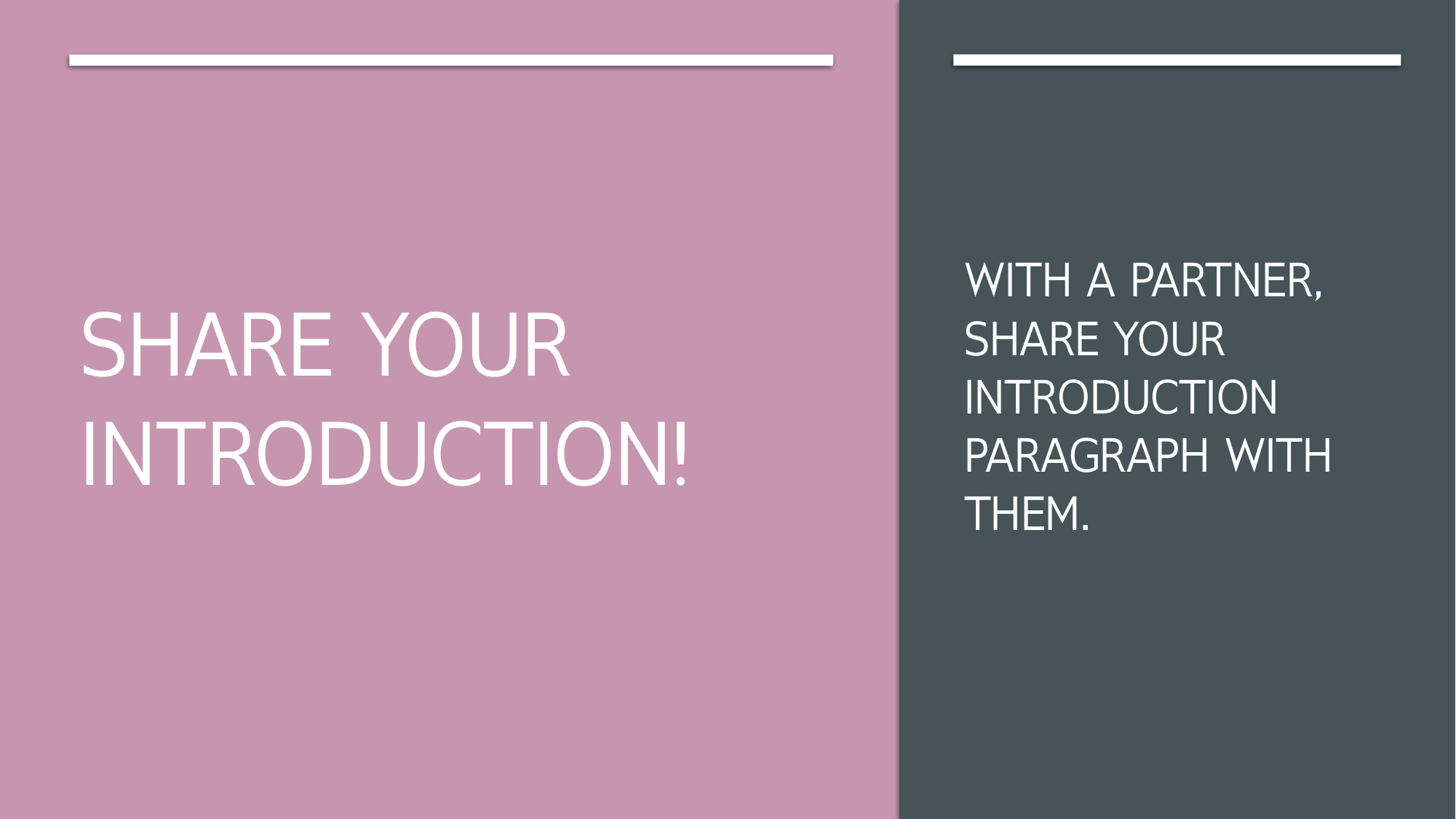

With a partner, share your introduction paragraph with them.
# Share your Introduction!